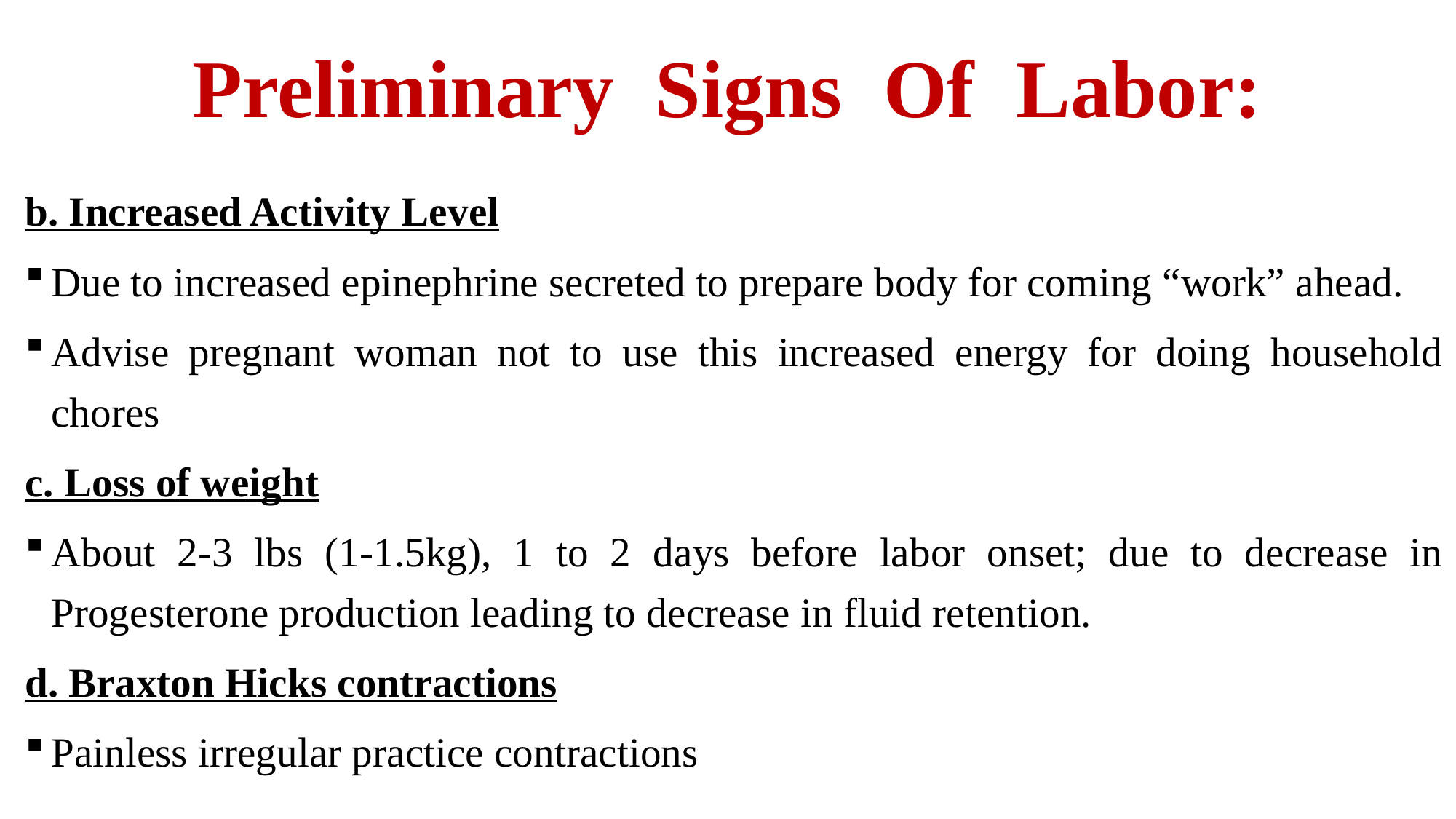

# Preliminary Signs Of Labor:
b. Increased Activity Level
Due to increased epinephrine secreted to prepare body for coming “work” ahead.
Advise pregnant woman not to use this increased energy for doing household chores
c. Loss of weight
About 2-3 lbs (1-1.5kg), 1 to 2 days before labor onset; due to decrease in Progesterone production leading to decrease in fluid retention.
d. Braxton Hicks contractions
Painless irregular practice contractions